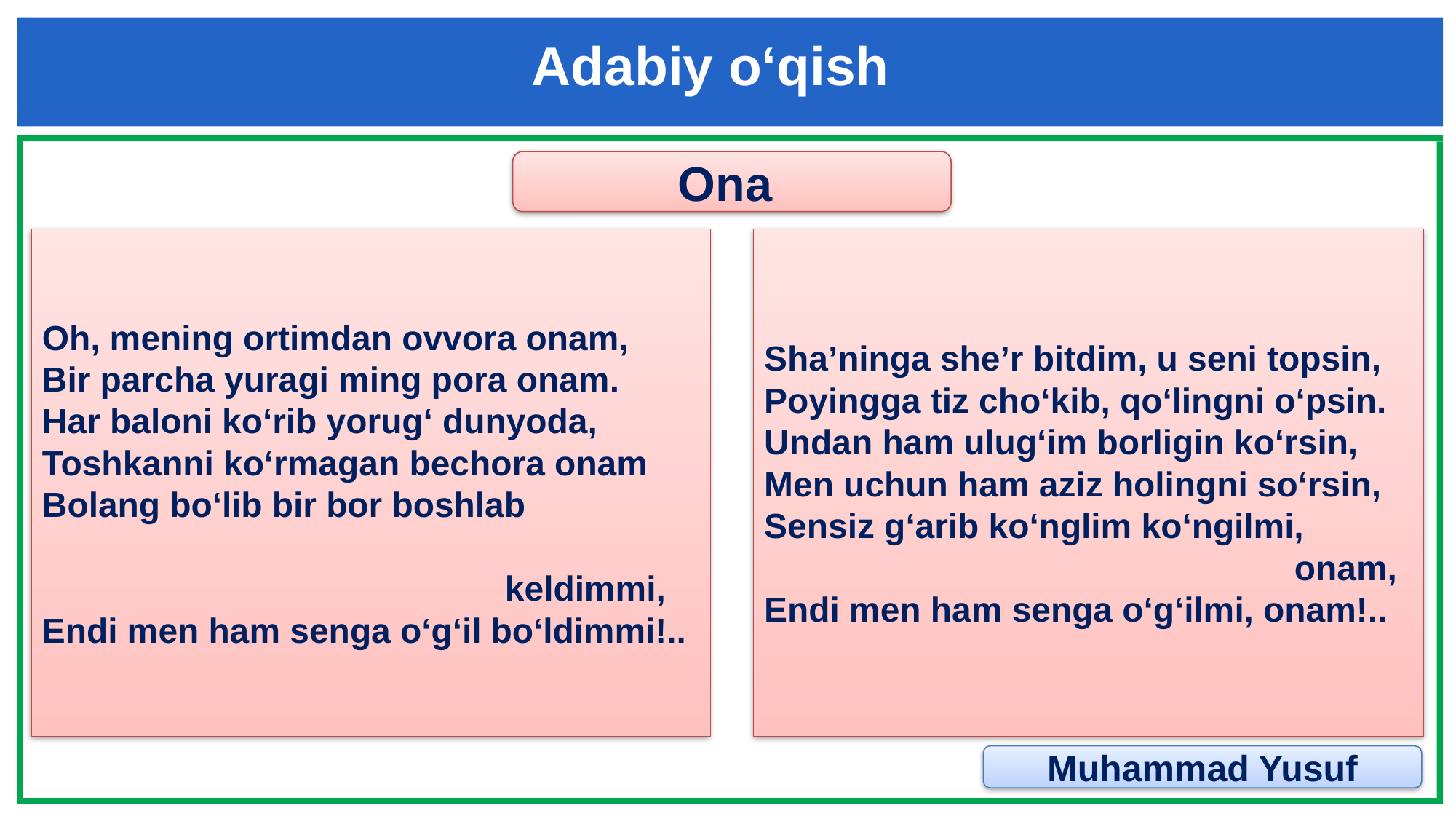

Adabiy o‘qish
Ona
Oh, mening ortimdan ovvora onam,
Bir parcha yuragi ming pora onam.
Har baloni koʻrib yorugʻ dunyoda,
Toshkanni koʻrmagan bechora onam
Bolang boʻlib bir bor boshlab
                                                keldimmi,
Endi men ham senga oʻgʻil boʻldimmi!..
Shaʼninga sheʼr bitdim, u seni topsin,
Poyingga tiz choʻkib, qoʻlingni oʻpsin.
Undan ham ulugʻim borligin koʻrsin,
Men uchun ham aziz holingni soʻrsin,
Sensiz gʻarib koʻnglim koʻngilmi,
                                                       onam,
Endi men ham senga oʻgʻilmi, onam!..
Muhammad Yusuf